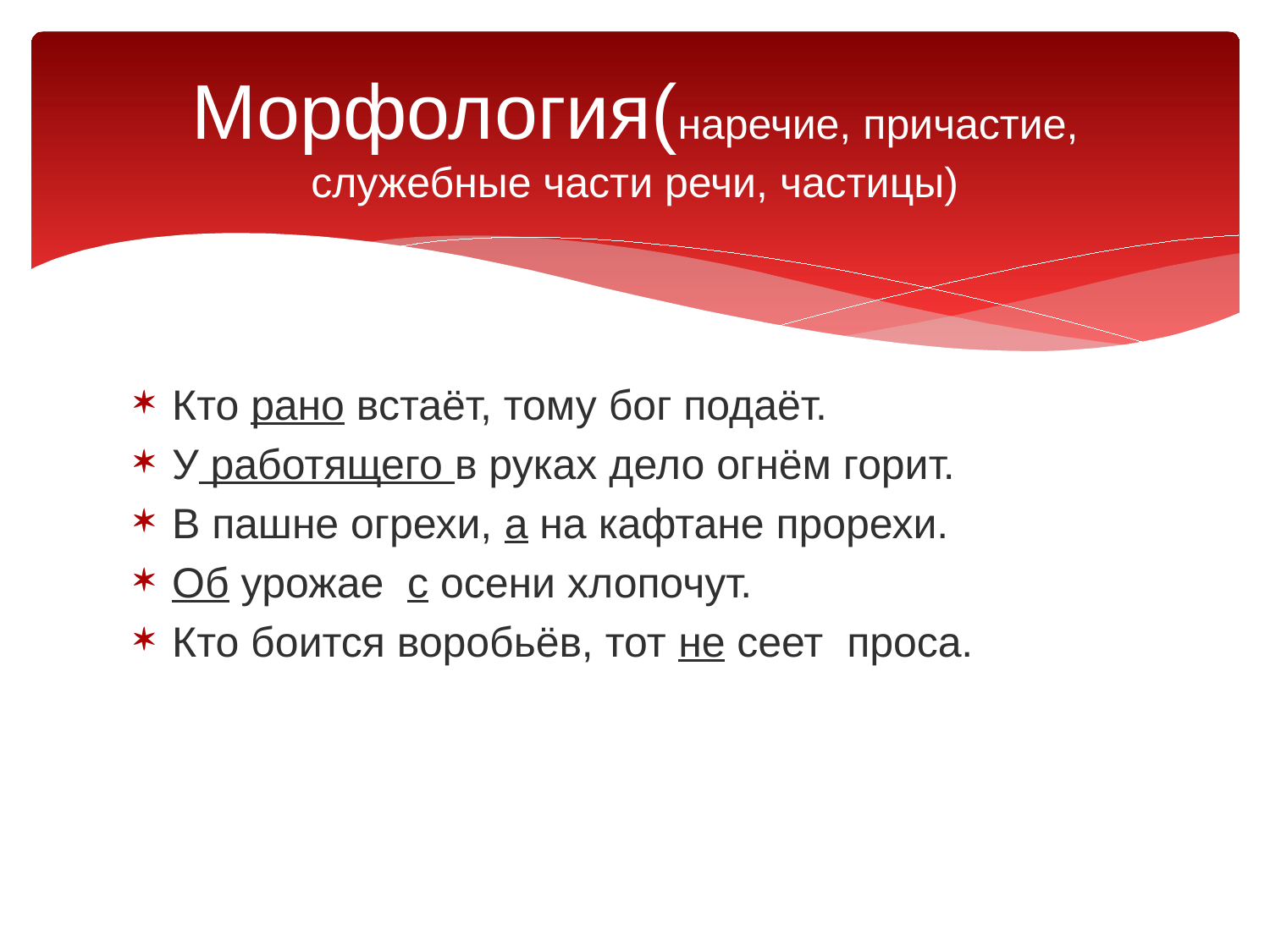

# Морфология(наречие, причастие, служебные части речи, частицы)
Кто рано встаёт, тому бог подаёт.
У работящего в руках дело огнём горит.
В пашне огрехи, а на кафтане прорехи.
Об урожае  с осени хлопочут.
Кто боится воробьёв, тот не сеет  проса.